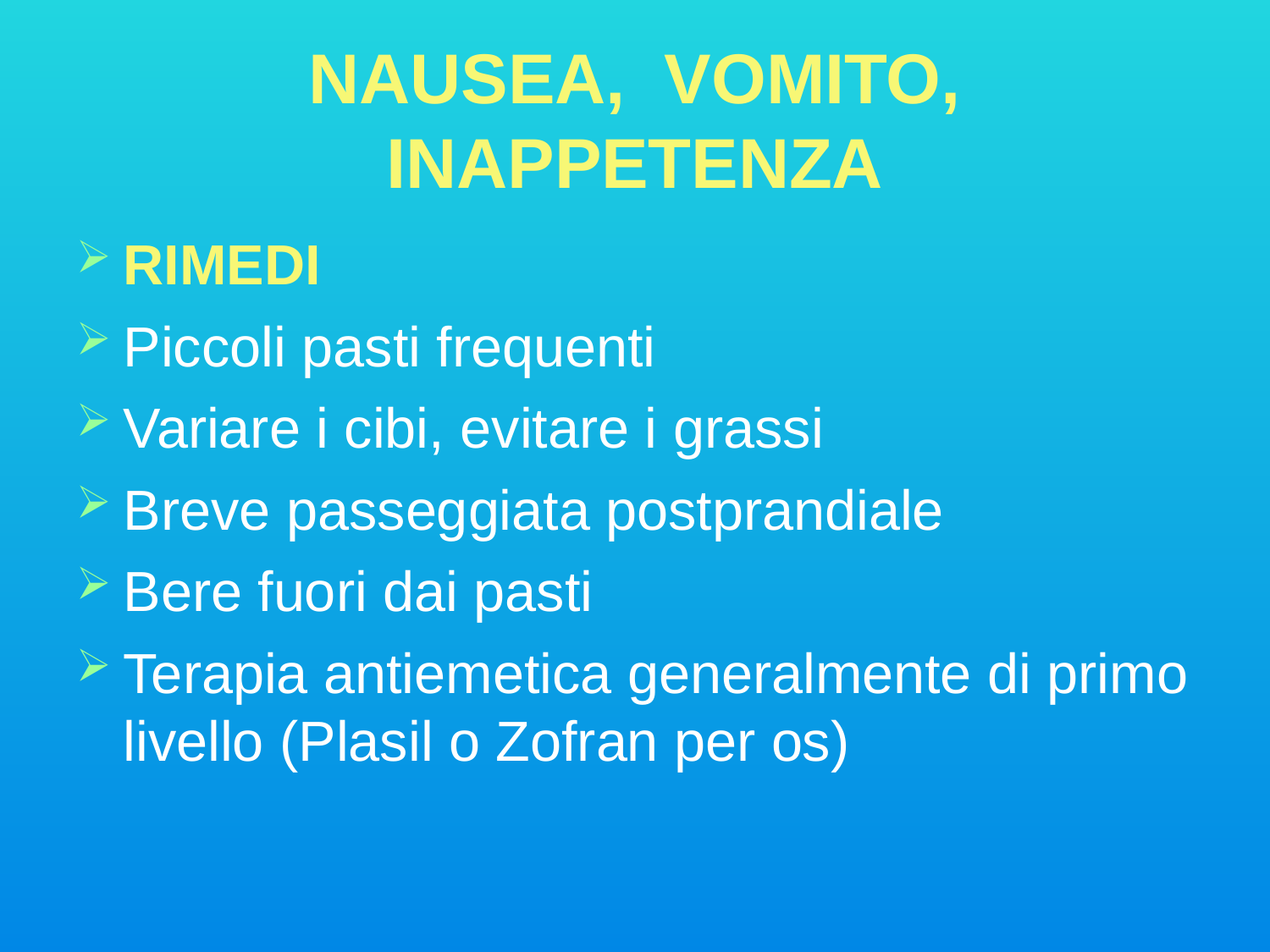

NAUSEA,  VOMITO, INAPPETENZA
RIMEDI
Piccoli pasti frequenti
Variare i cibi, evitare i grassi
Breve passeggiata postprandiale
Bere fuori dai pasti
Terapia antiemetica generalmente di primo livello (Plasil o Zofran per os)